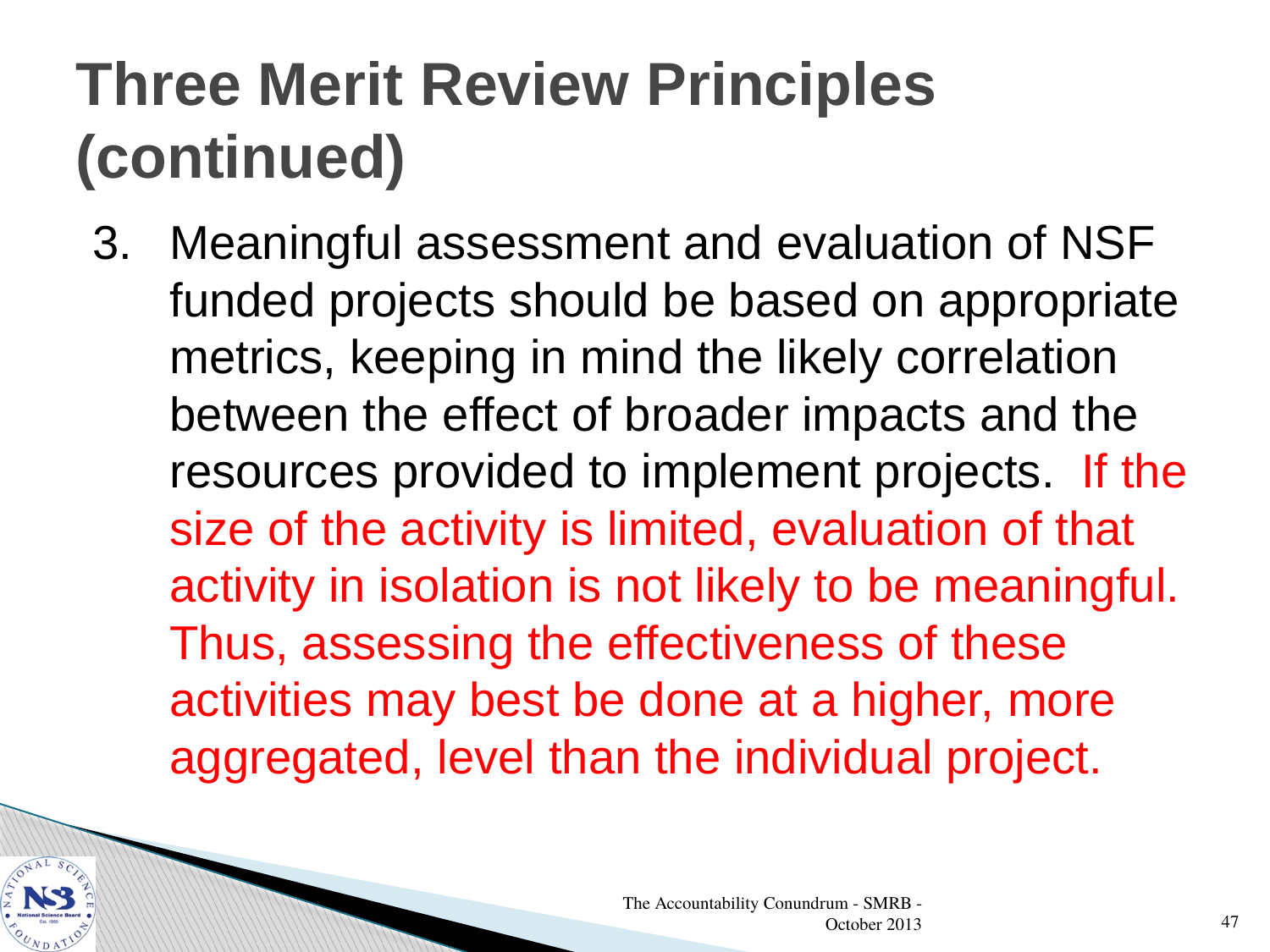

# Three Merit Review Principles (continued)
Meaningful assessment and evaluation of NSF funded projects should be based on appropriate metrics, keeping in mind the likely correlation between the effect of broader impacts and the resources provided to implement projects.  If the size of the activity is limited, evaluation of that activity in isolation is not likely to be meaningful.  Thus, assessing the effectiveness of these activities may best be done at a higher, more aggregated, level than the individual project.
The Accountability Conundrum - SMRB - October 2013
47